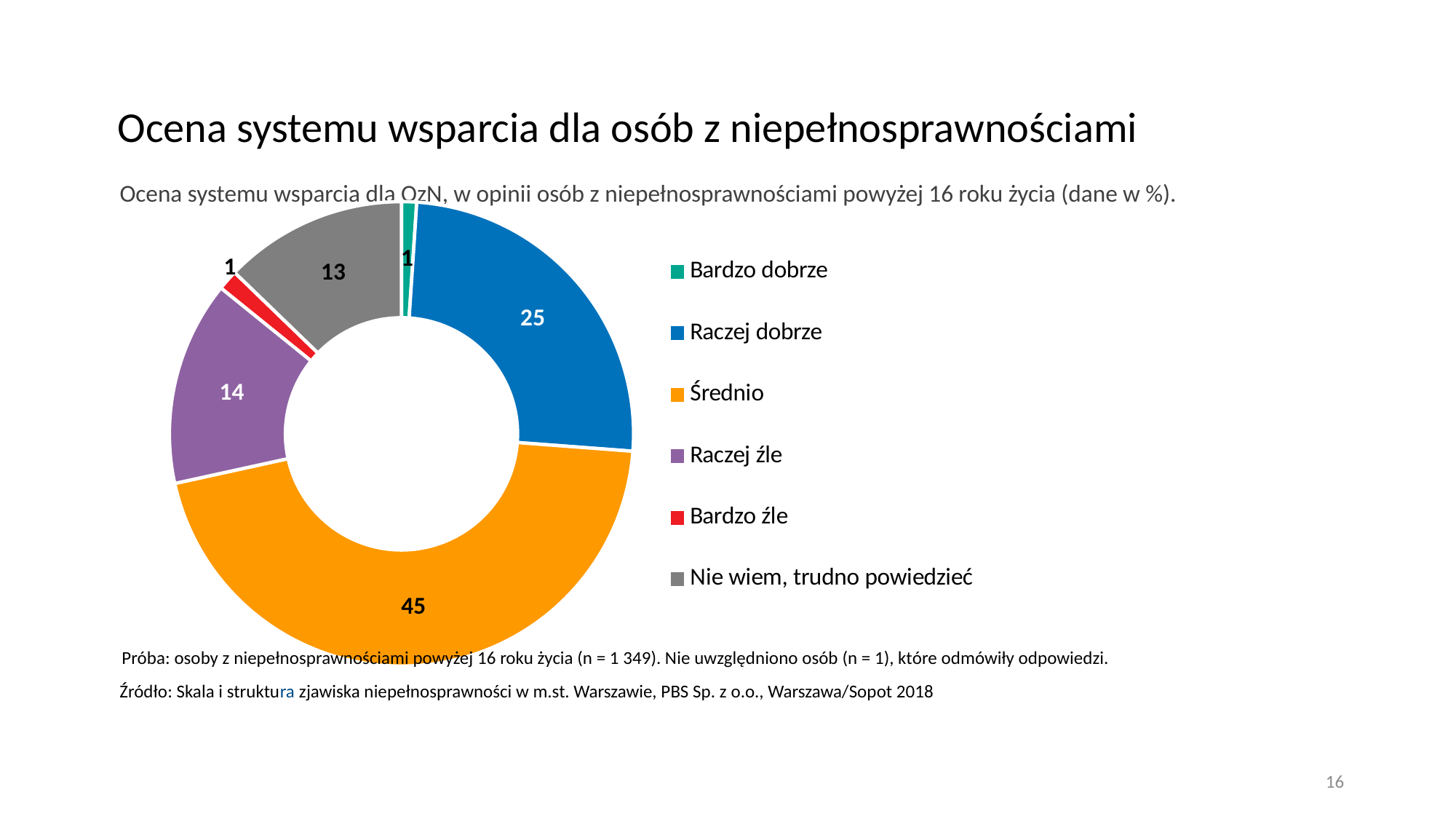

# Ocena systemu wsparcia dla osób z niepełnosprawnościami
Ocena systemu wsparcia dla OzN, w opinii osób z niepełnosprawnościami powyżej 16 roku życia (dane w %).

### Chart

| Category | wynik |
|---|---|
| Bardzo dobrze | 1.0467695877281156 |
| Raczej dobrze | 25.15020948898839 |
| Średnio | 45.37331585994901 |
| Raczej źle | 14.242406921261107 |
| Bardzo źle | 1.4182604094883728 |
| Nie wiem, trudno powiedzieć | 12.769037732585023 |
Próba: osoby z niepełnosprawnościami powyżej 16 roku życia (n = 1 349). Nie uwzględniono osób (n = 1), które odmówiły odpowiedzi.
Źródło: Skala i struktura zjawiska niepełnosprawności w m.st. Warszawie, PBS Sp. z o.o., Warszawa/Sopot 2018
16